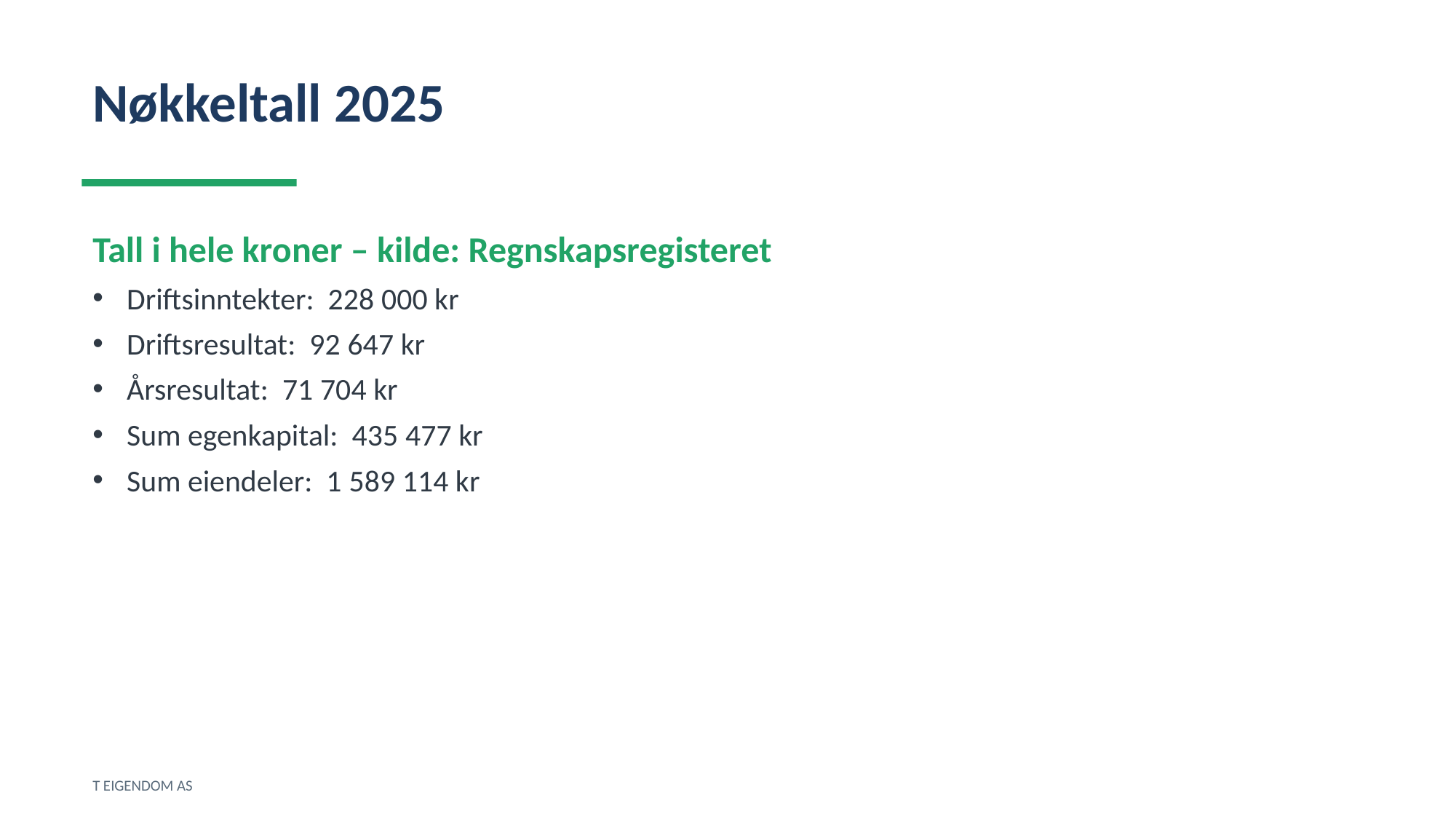

Nøkkeltall 2025

Tall i hele kroner – kilde: Regnskapsregisteret
Driftsinntekter:  228 000 kr
Driftsresultat:  92 647 kr
Årsresultat:  71 704 kr
Sum egenkapital:  435 477 kr
Sum eiendeler:  1 589 114 kr
T EIGENDOM AS